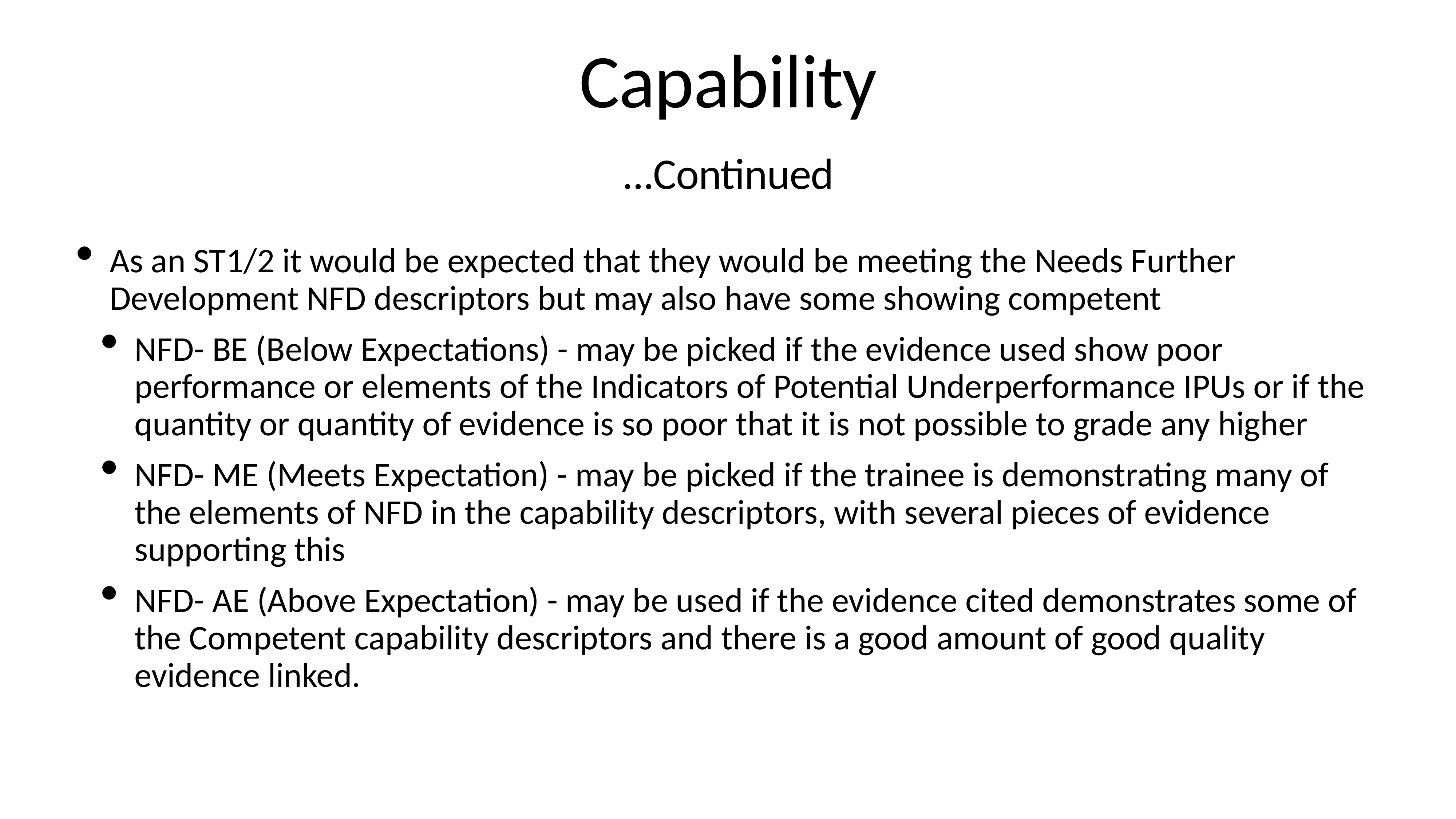

# Capability
...Continued
As an ST1/2 it would be expected that they would be meeting the Needs Further Development NFD descriptors but may also have some showing competent
NFD- BE (Below Expectations) - may be picked if the evidence used show poor performance or elements of the Indicators of Potential Underperformance IPUs or if the quantity or quantity of evidence is so poor that it is not possible to grade any higher
NFD- ME (Meets Expectation) - may be picked if the trainee is demonstrating many of the elements of NFD in the capability descriptors, with several pieces of evidence supporting this
NFD- AE (Above Expectation) - may be used if the evidence cited demonstrates some of the Competent capability descriptors and there is a good amount of good quality evidence linked.